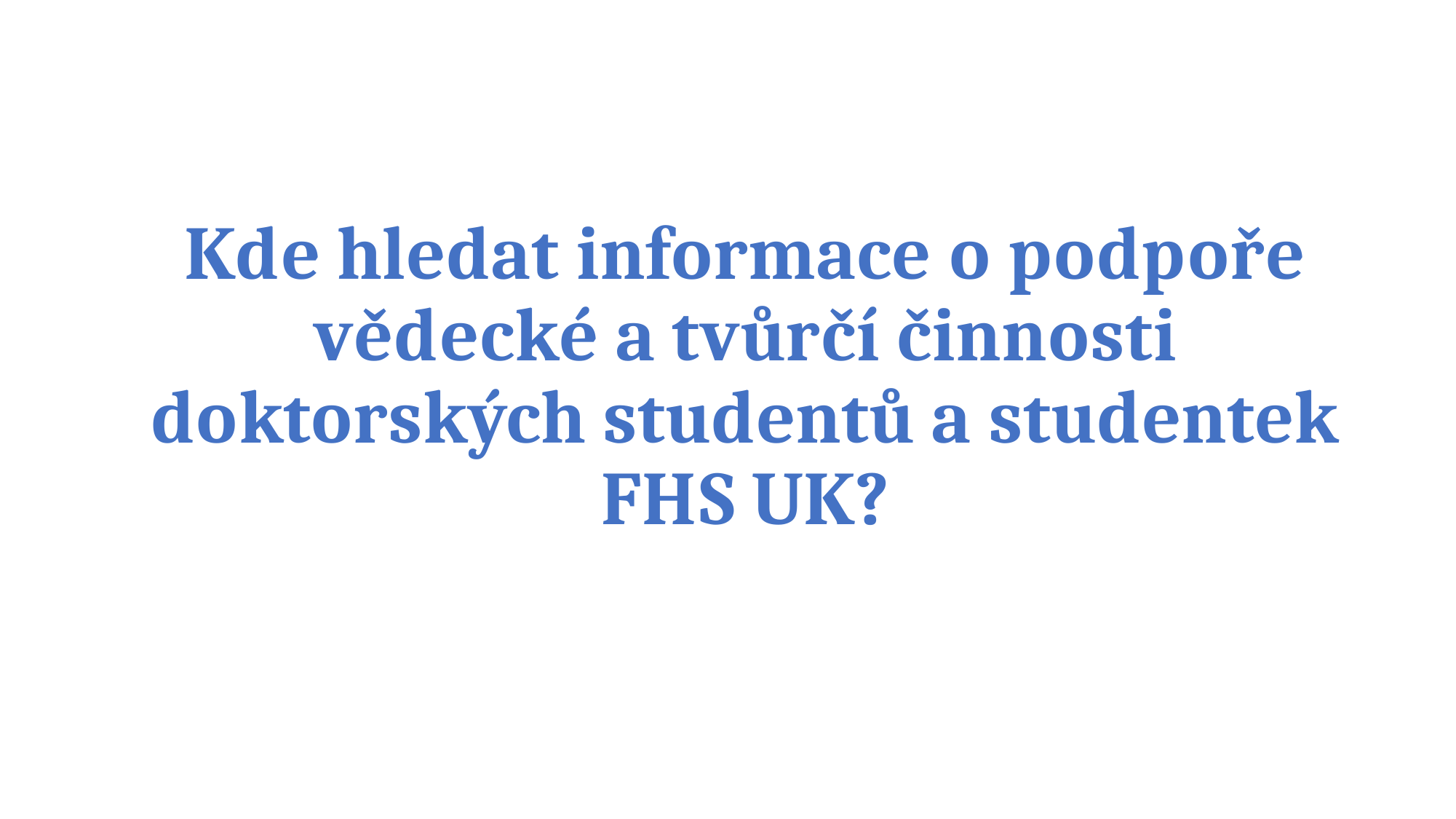

Kde hledat informace o podpoře vědecké a tvůrčí činnosti doktorských studentů a studentek FHS UK?